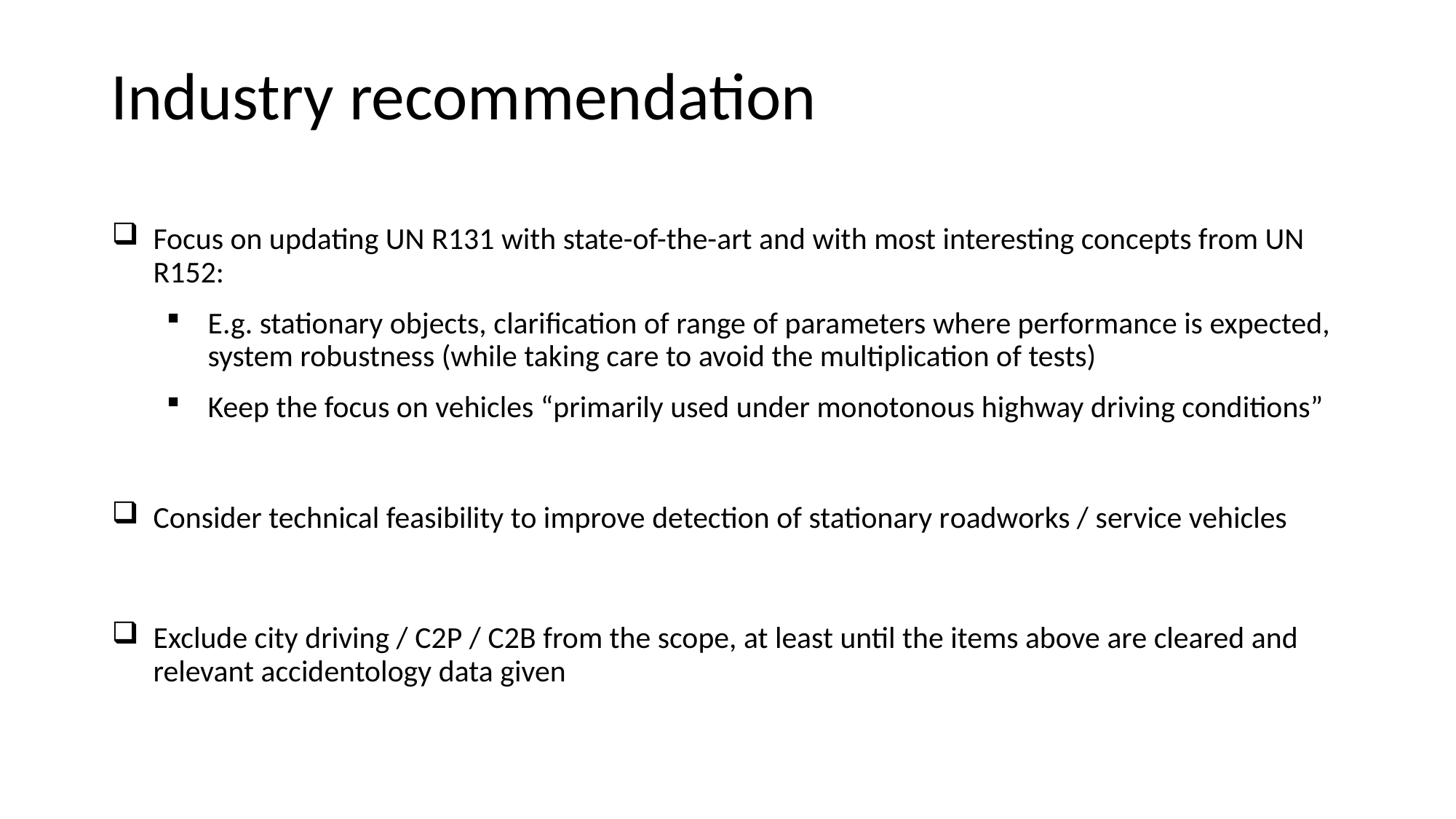

# Industry recommendation
Focus on updating UN R131 with state-of-the-art and with most interesting concepts from UN R152:
E.g. stationary objects, clarification of range of parameters where performance is expected, system robustness (while taking care to avoid the multiplication of tests)
Keep the focus on vehicles “primarily used under monotonous highway driving conditions”

Consider technical feasibility to improve detection of stationary roadworks / service vehicles

Exclude city driving / C2P / C2B from the scope, at least until the items above are cleared and relevant accidentology data given